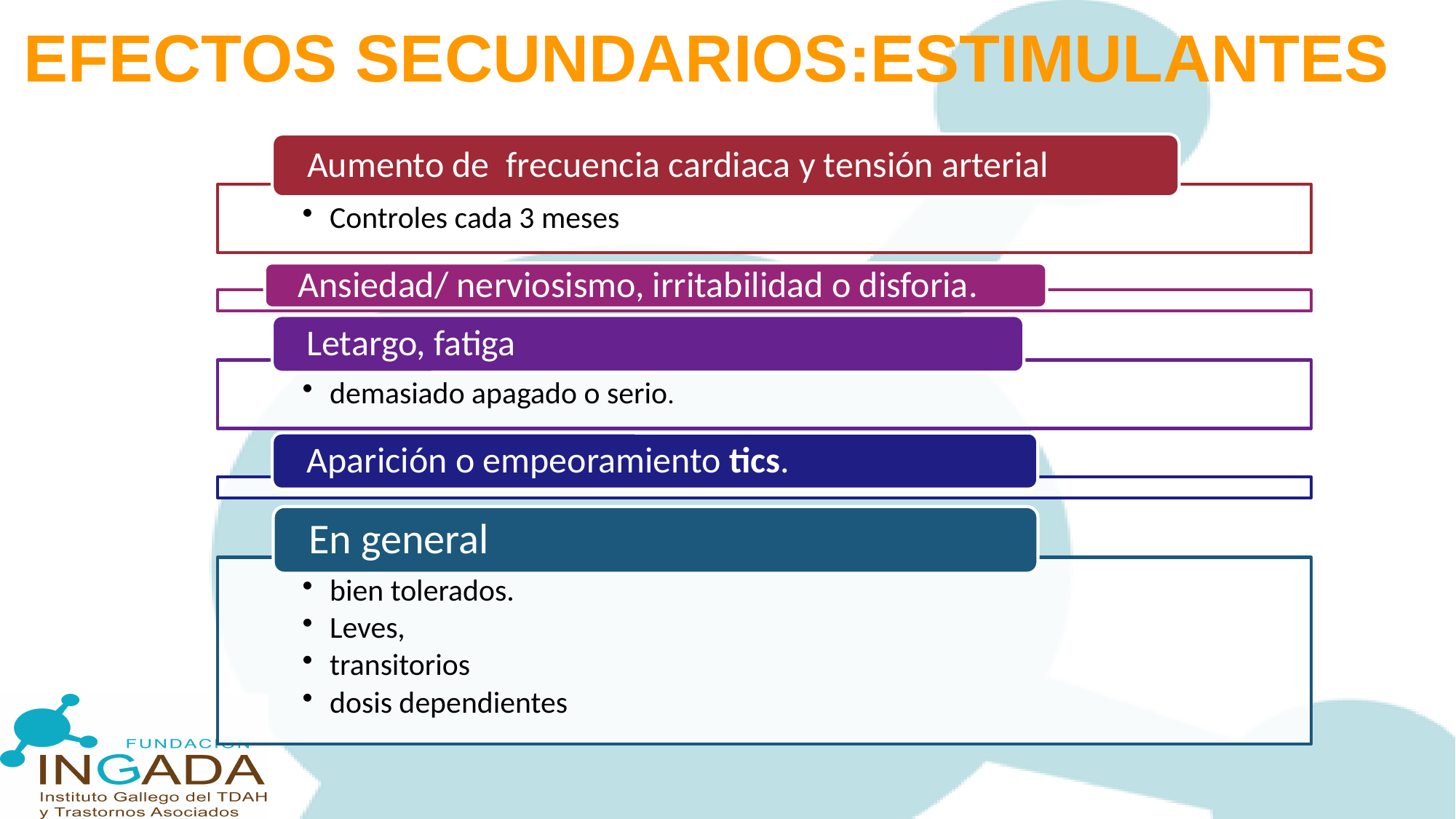

# EFECTOS SECUNDARIOS:ESTIMULANTES
Controles cada 3 meses
Aumento de  frecuencia cardiaca y tensión arterial
Ansiedad/ nerviosismo, irritabilidad o disforia.
demasiado apagado o serio.
Letargo, fatiga
Aparición o empeoramiento tics.
bien tolerados.
Leves,
transitorios
dosis dependientes
En general